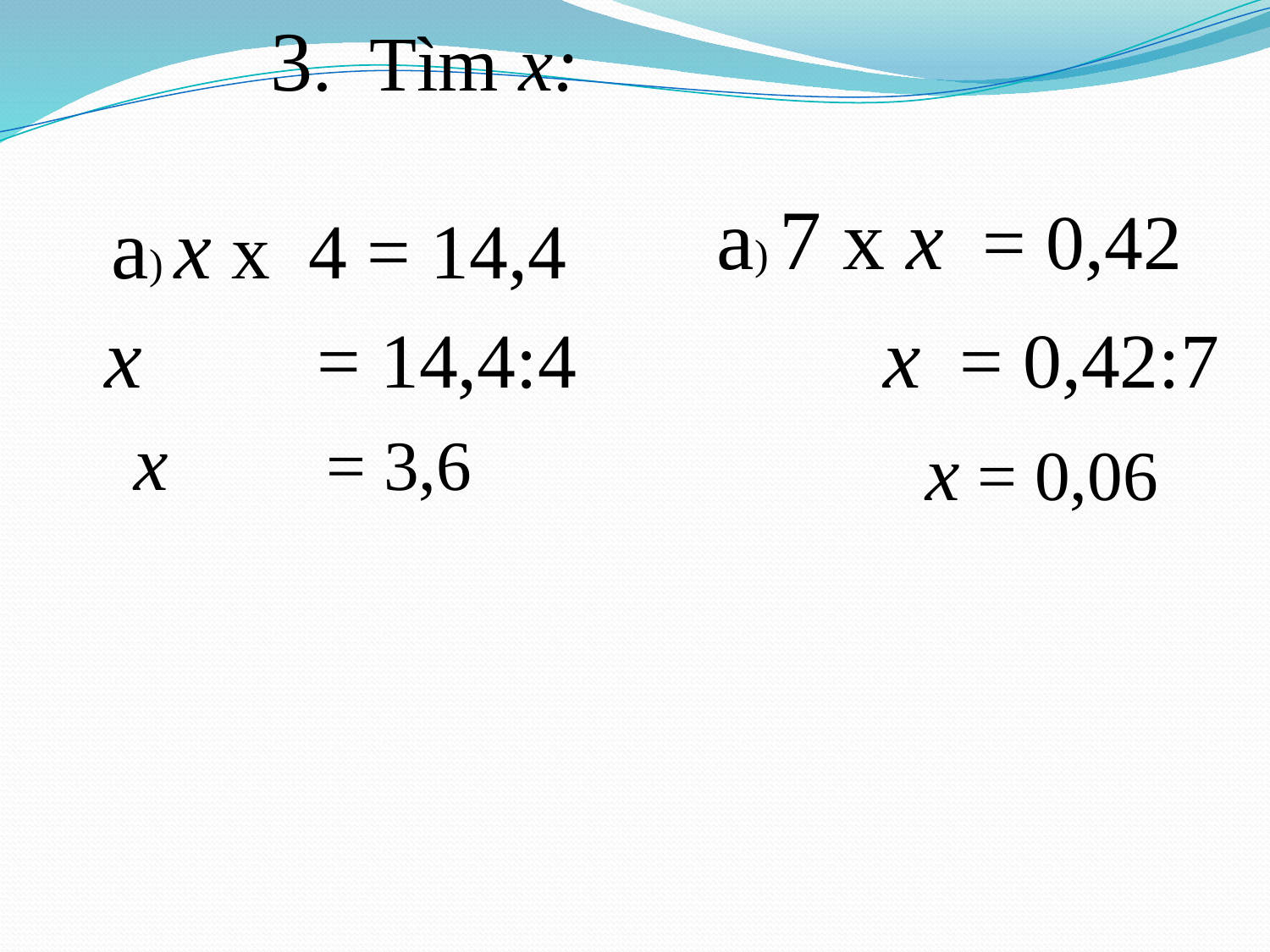

3.  Tìm x:
a) 7 x x  = 0,42
a) x x  4 = 14,4
  x         = 14,4:4
    x  = 0,42:7
x         = 3,6
    x = 0,06